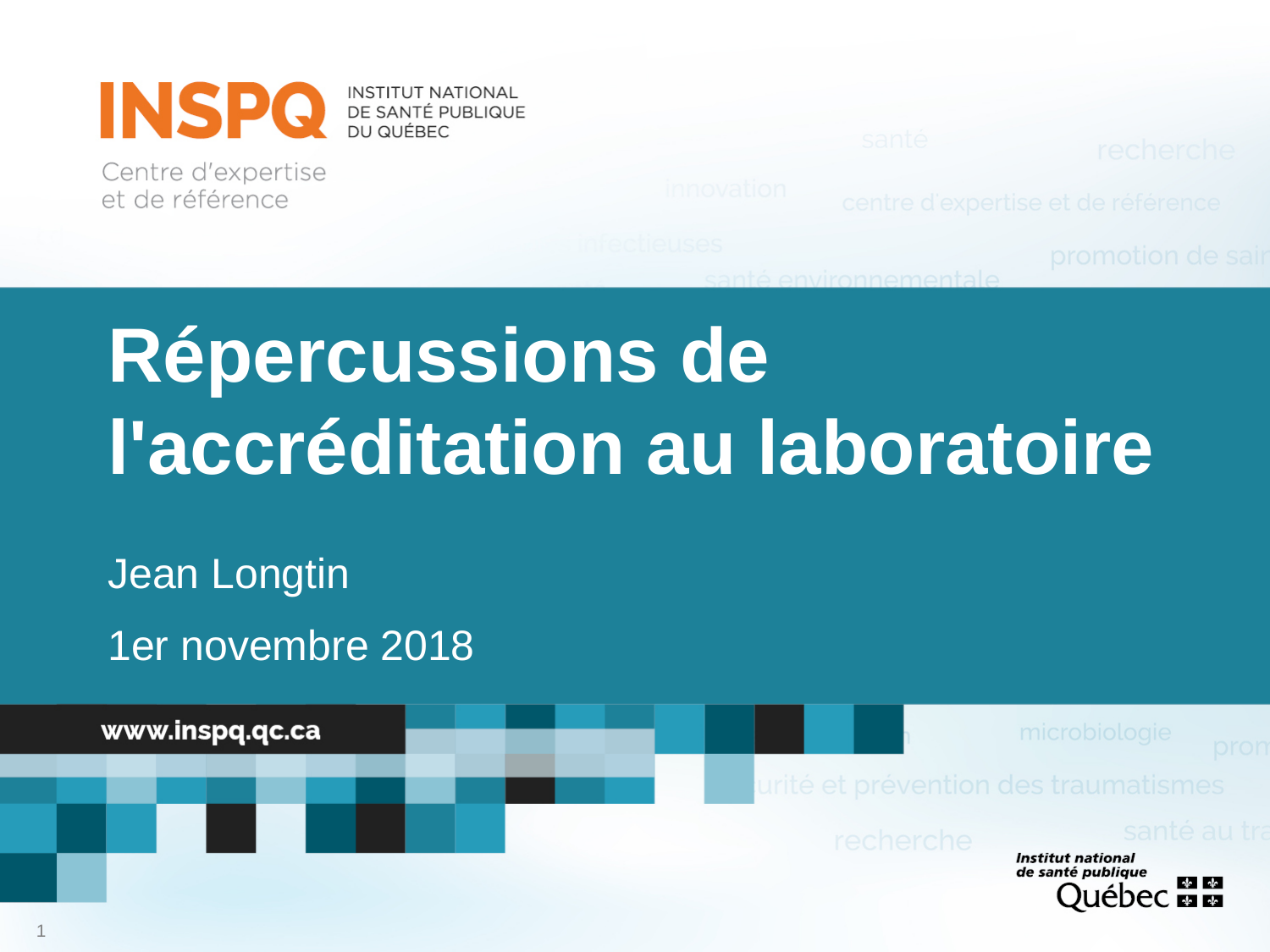

# Répercussions de l'accréditation au laboratoire
Jean Longtin
1er novembre 2018
1